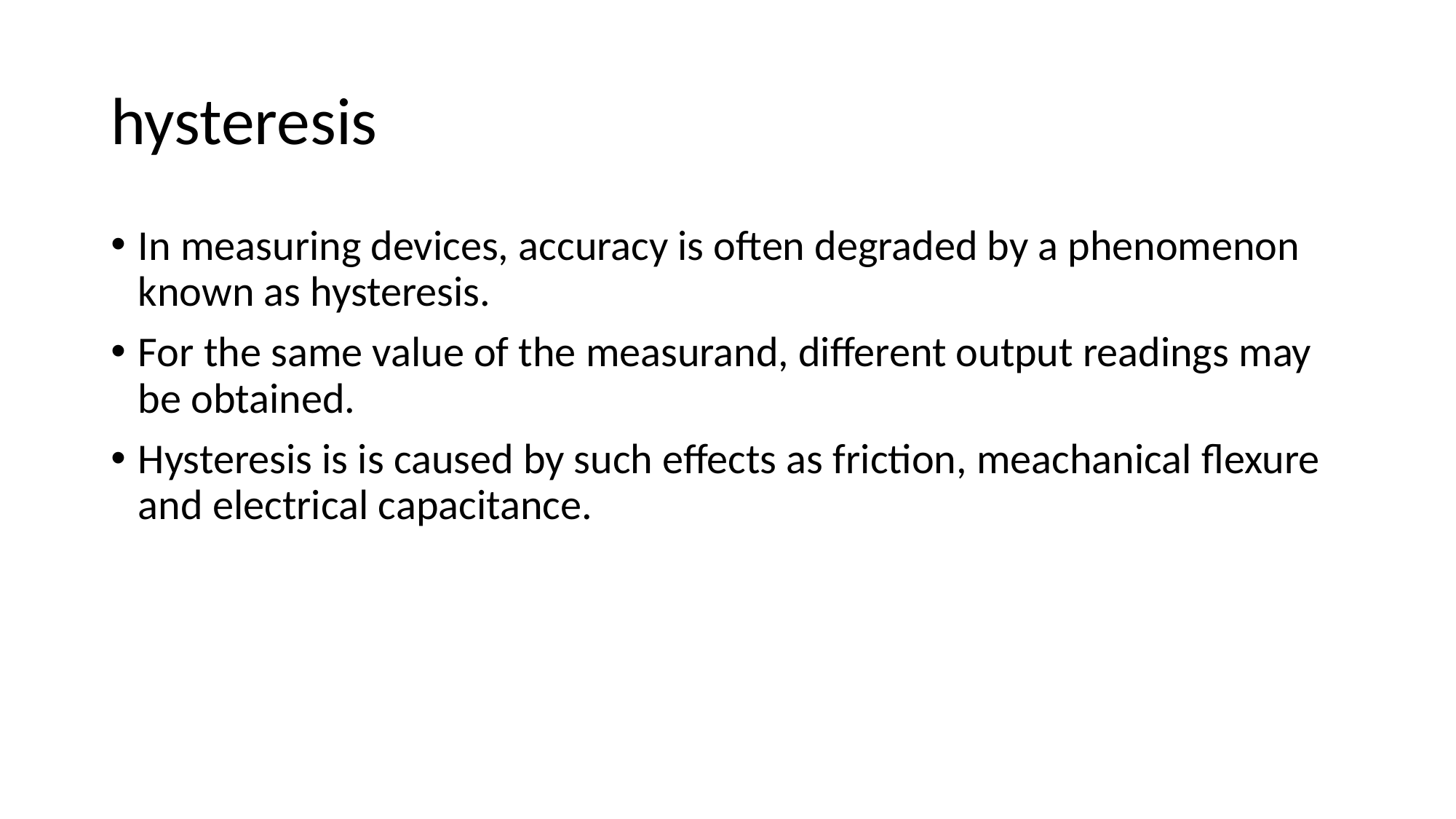

# hysteresis
In measuring devices, accuracy is often degraded by a phenomenon known as hysteresis.
For the same value of the measurand, different output readings may be obtained.
Hysteresis is is caused by such effects as friction, meachanical flexure and electrical capacitance.